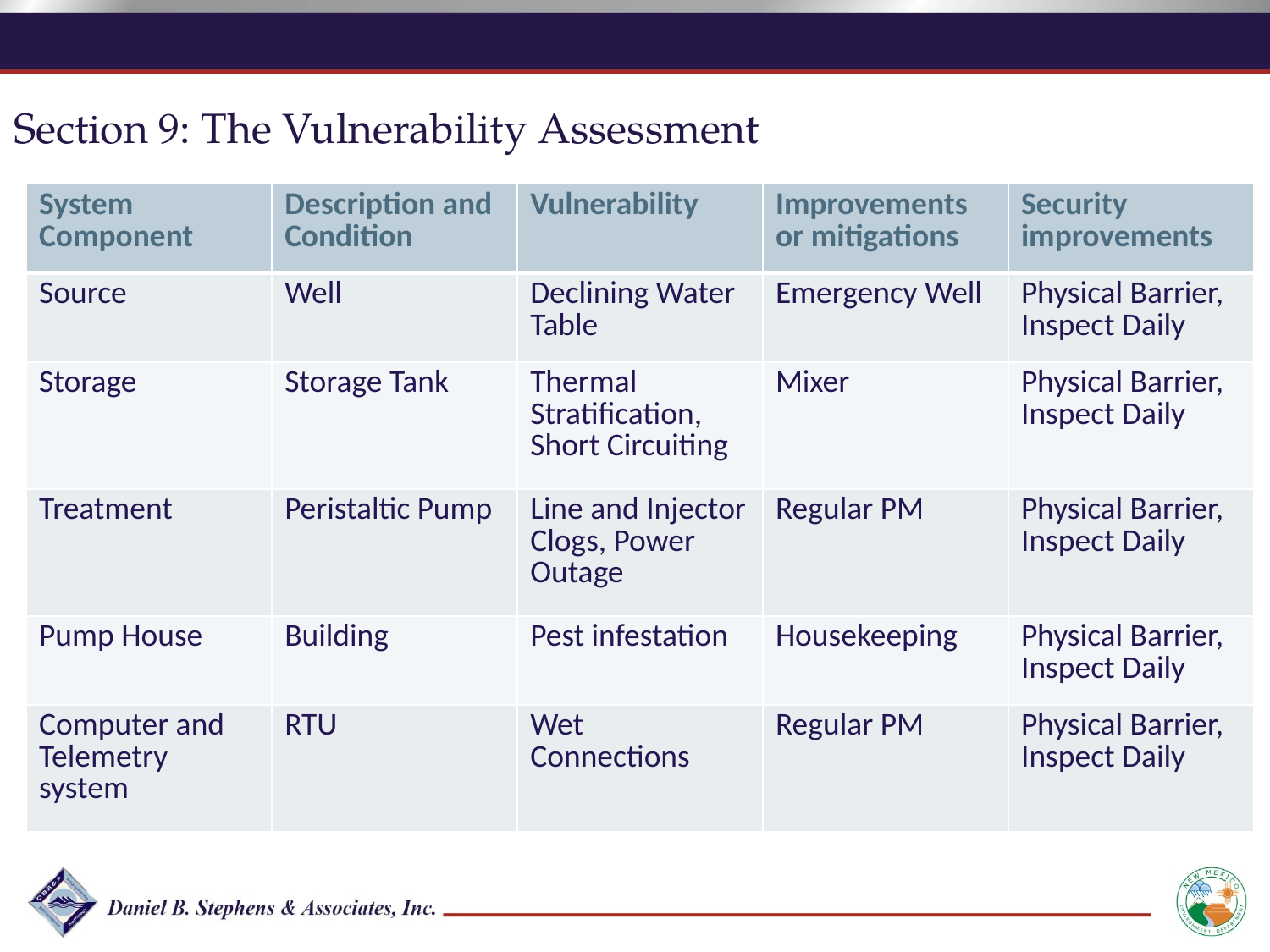

Section 9: The Vulnerability Assessment

| System Component | Description and Condition | Vulnerability | Improvements or mitigations | Security improvements |
| --- | --- | --- | --- | --- |
| Source | Well | Declining Water Table | Emergency Well | Physical Barrier, Inspect Daily |
| Storage | Storage Tank | Thermal Stratification, Short Circuiting | Mixer | Physical Barrier, Inspect Daily |
| Treatment | Peristaltic Pump | Line and Injector Clogs, Power Outage | Regular PM | Physical Barrier, Inspect Daily |
| Pump House | Building | Pest infestation | Housekeeping | Physical Barrier, Inspect Daily |
| Computer and Telemetry system | RTU | Wet Connections | Regular PM | Physical Barrier, Inspect Daily |
Physical Barriers, Inspect Daily
Declining Water Table
Well
Emergency Well
Thermal Stratification, Short Circuiting
Physical Barriers, Inspect Daily
Storage Tank
Mixer
Line & Injector Clogs, Power Outages
Physical Barriers, Inspect Daily
Regular PM
Peristaltic Pump
Harborage for Vermin
Building
Housekeeping
RTU